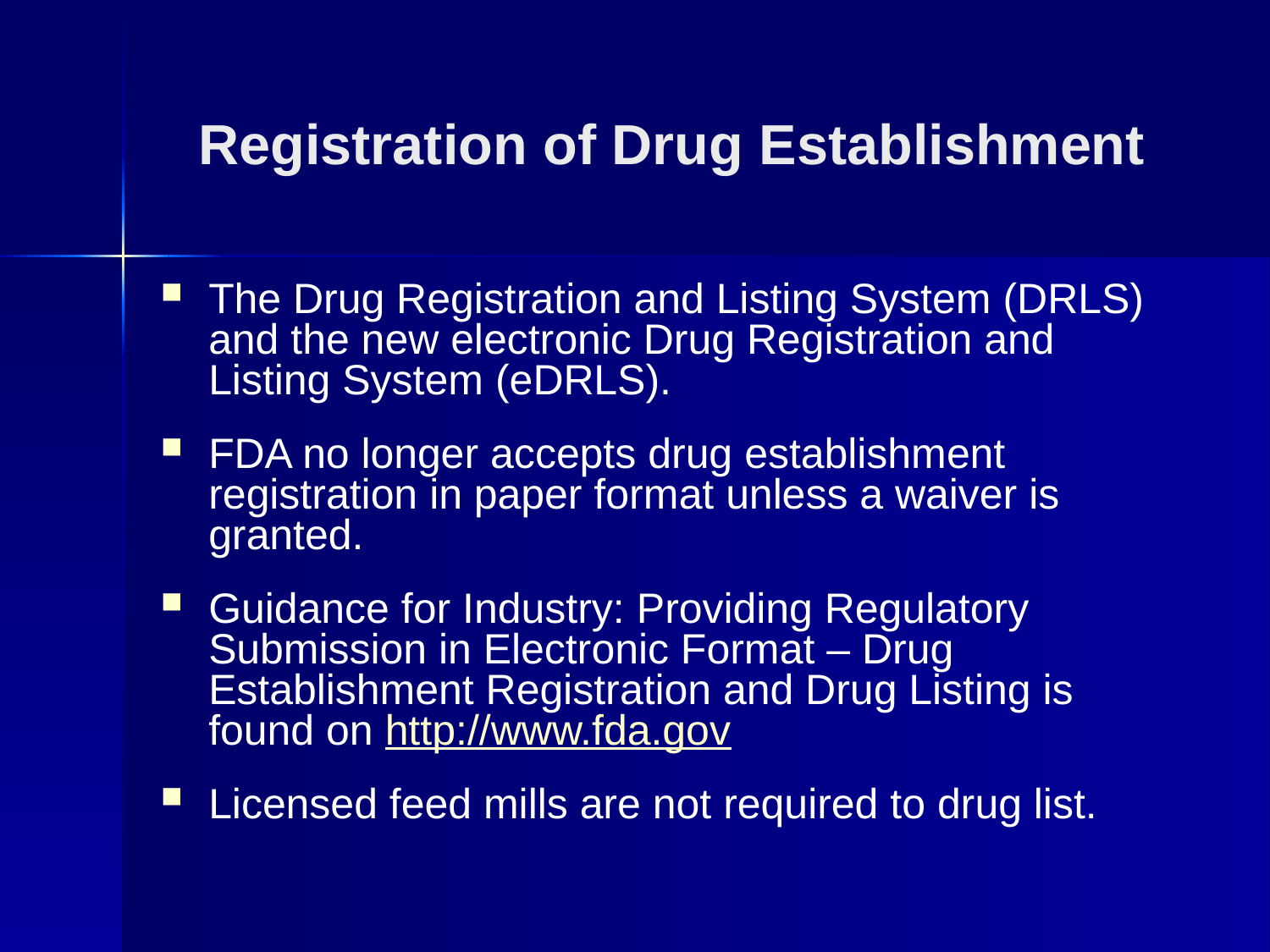

The Drug Registration and Listing System (DRLS) and the new electronic Drug Registration and Listing System (eDRLS).

FDA no longer accepts drug establishment registration in paper format unless a waiver is granted.

Guidance for Industry: Providing Regulatory Submission in Electronic Format – Drug Establishment Registration and Drug Listing is found on http://www.fda.gov

Licensed feed mills are not required to drug list.

Registration of Drug Establishment